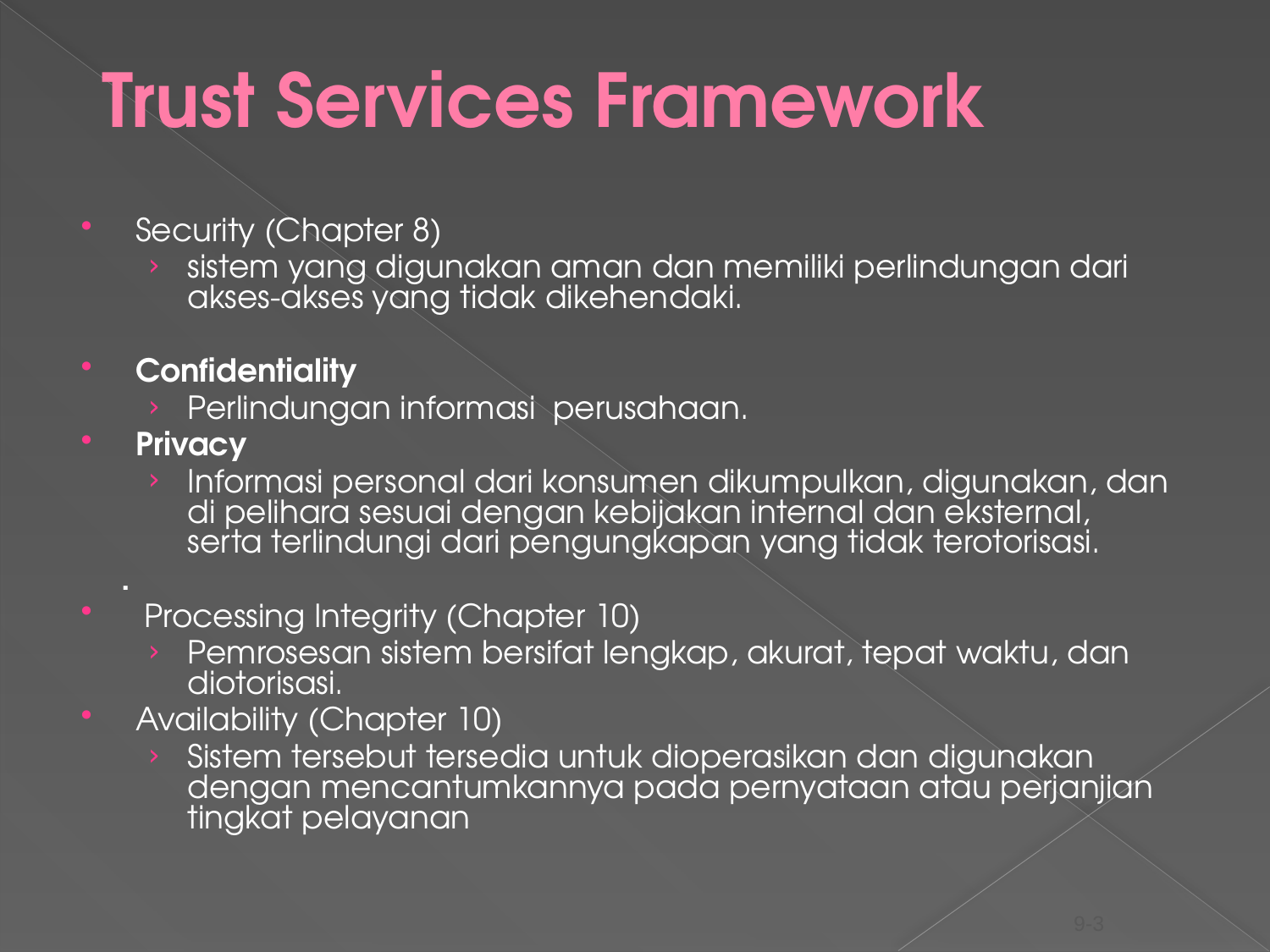

# Trust Services Framework
Security (Chapter 8)
sistem yang digunakan aman dan memiliki perlindungan dari akses-akses yang tidak dikehendaki.

Confidentiality
Perlindungan informasi  perusahaan.
Privacy
Informasi personal dari konsumen dikumpulkan, digunakan, dan di pelihara sesuai dengan kebijakan internal dan eksternal, serta terlindungi dari pengungkapan yang tidak terotorisasi.
.
 Processing Integrity (Chapter 10)
Pemrosesan sistem bersifat lengkap, akurat, tepat waktu, dan diotorisasi.
Availability (Chapter 10)
Sistem tersebut tersedia untuk dioperasikan dan digunakan dengan mencantumkannya pada pernyataan atau perjanjian tingkat pelayanan
9-3